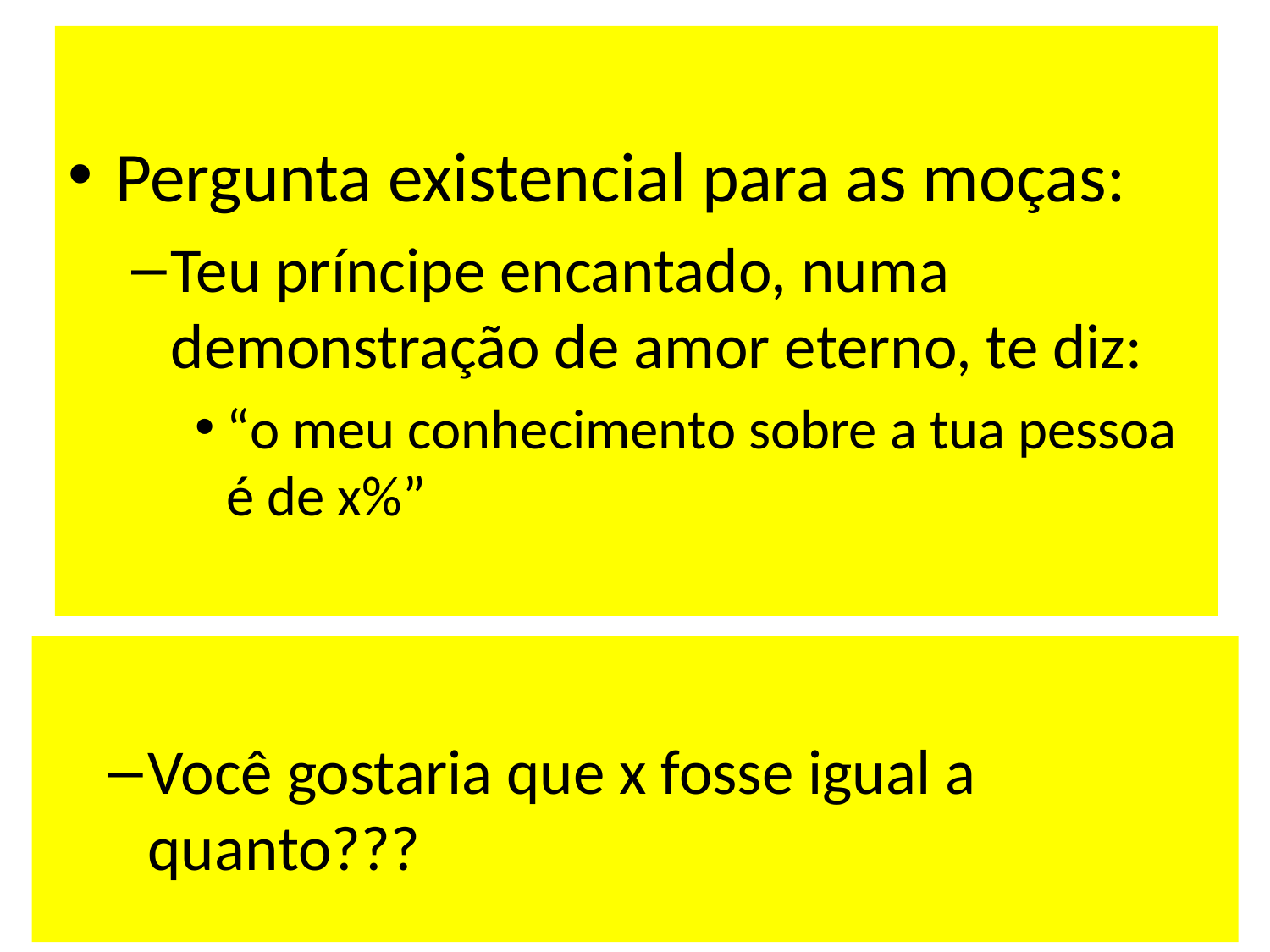

Pergunta existencial para as moças:
Teu príncipe encantado, numa demonstração de amor eterno, te diz:
“o meu conhecimento sobre a tua pessoa é de x%”

Você gostaria que x fosse igual a quanto???